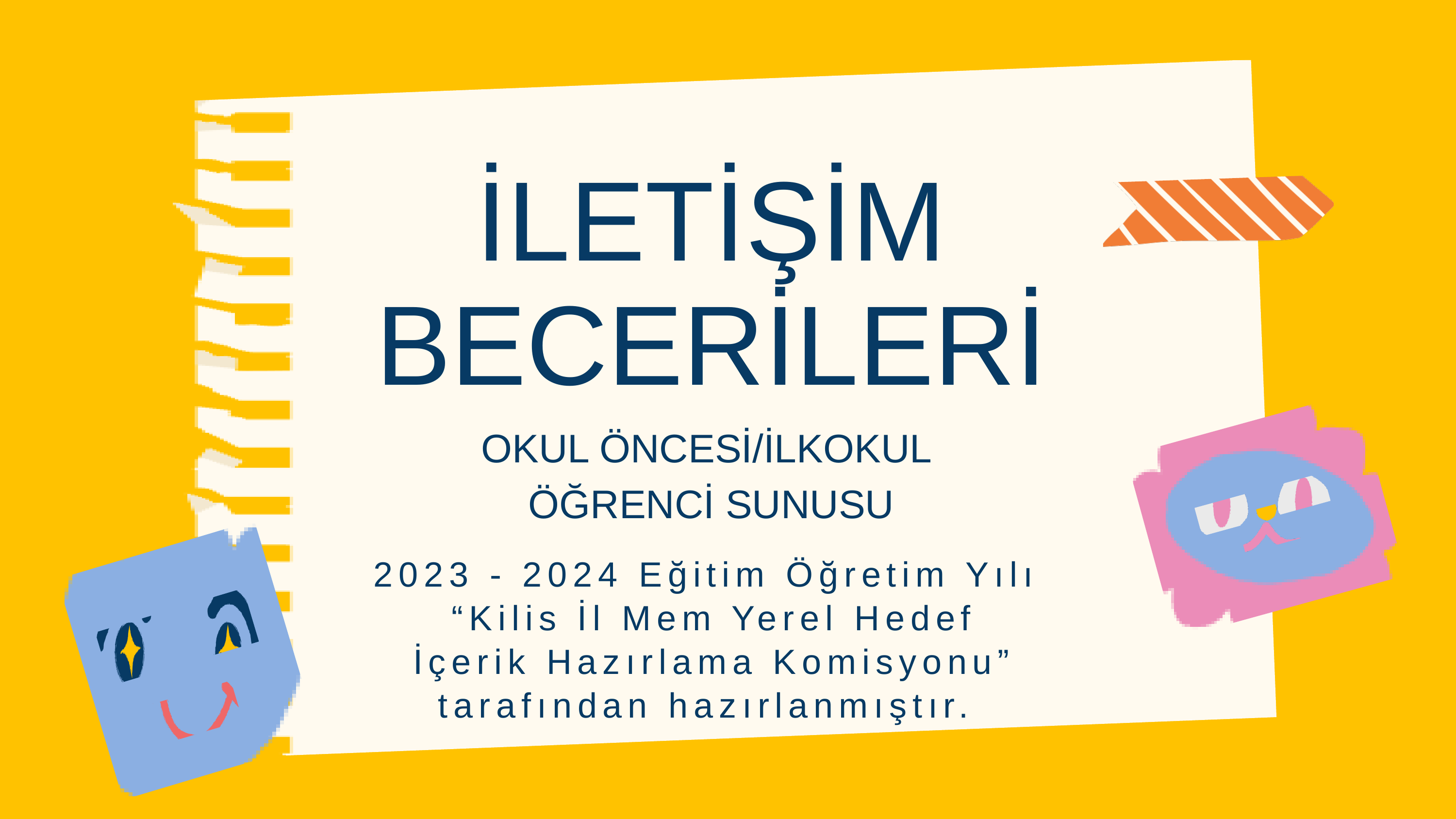

İLETİŞİM BECERİLERİ
OKUL ÖNCESİ/İLKOKUL
ÖĞRENCİ SUNUSU

2023 - 2024 Eğitim Öğretim Yılı
“Kilis İl Mem Yerel Hedef
 İçerik Hazırlama Komisyonu”
tarafından hazırlanmıştır.